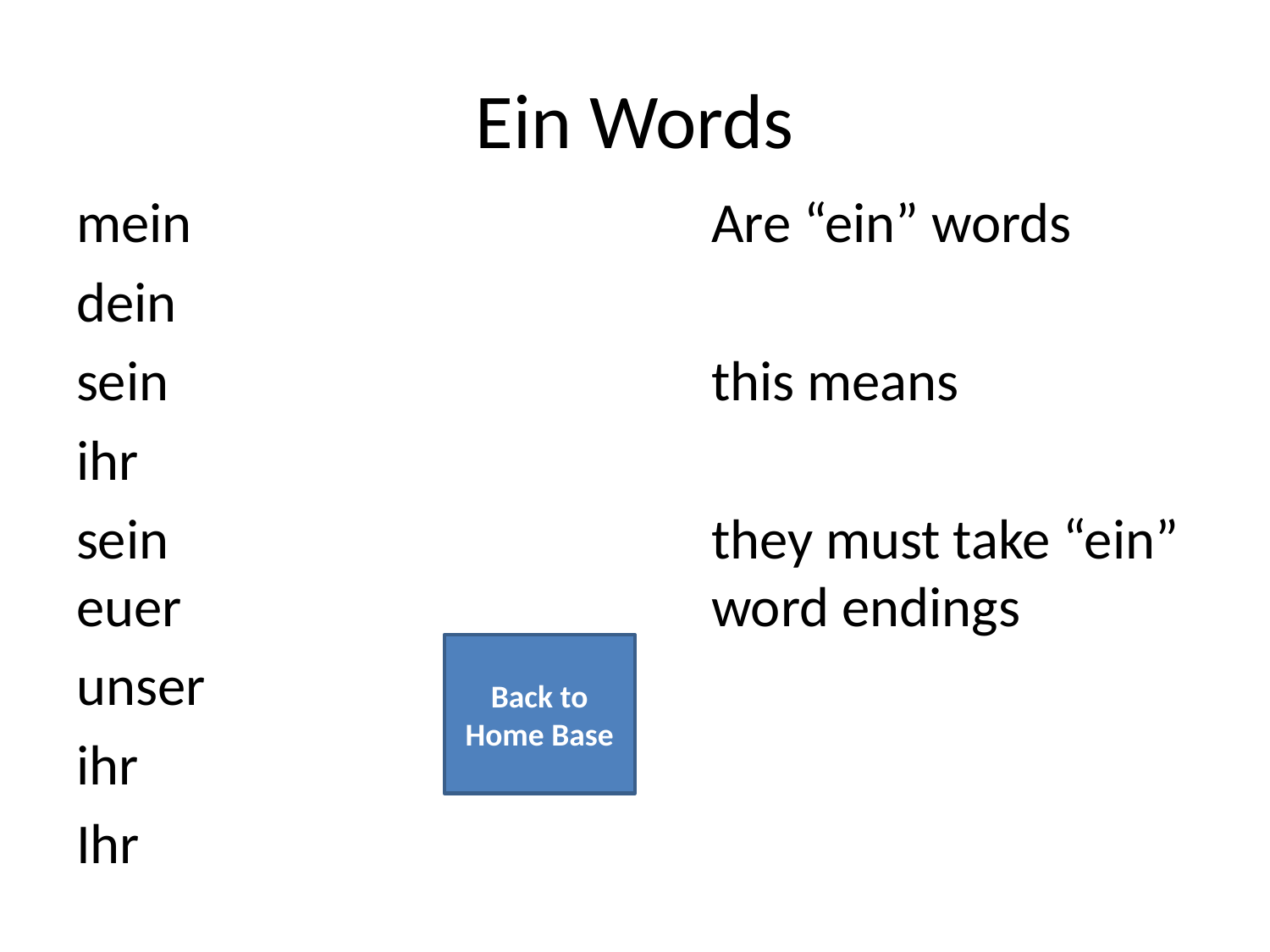

# Ein Words
mein					Are “ein” words
dein
sein					this means
ihr
sein					they must take “ein” euer					word endings
unser
ihr
Ihr
Back to Home Base